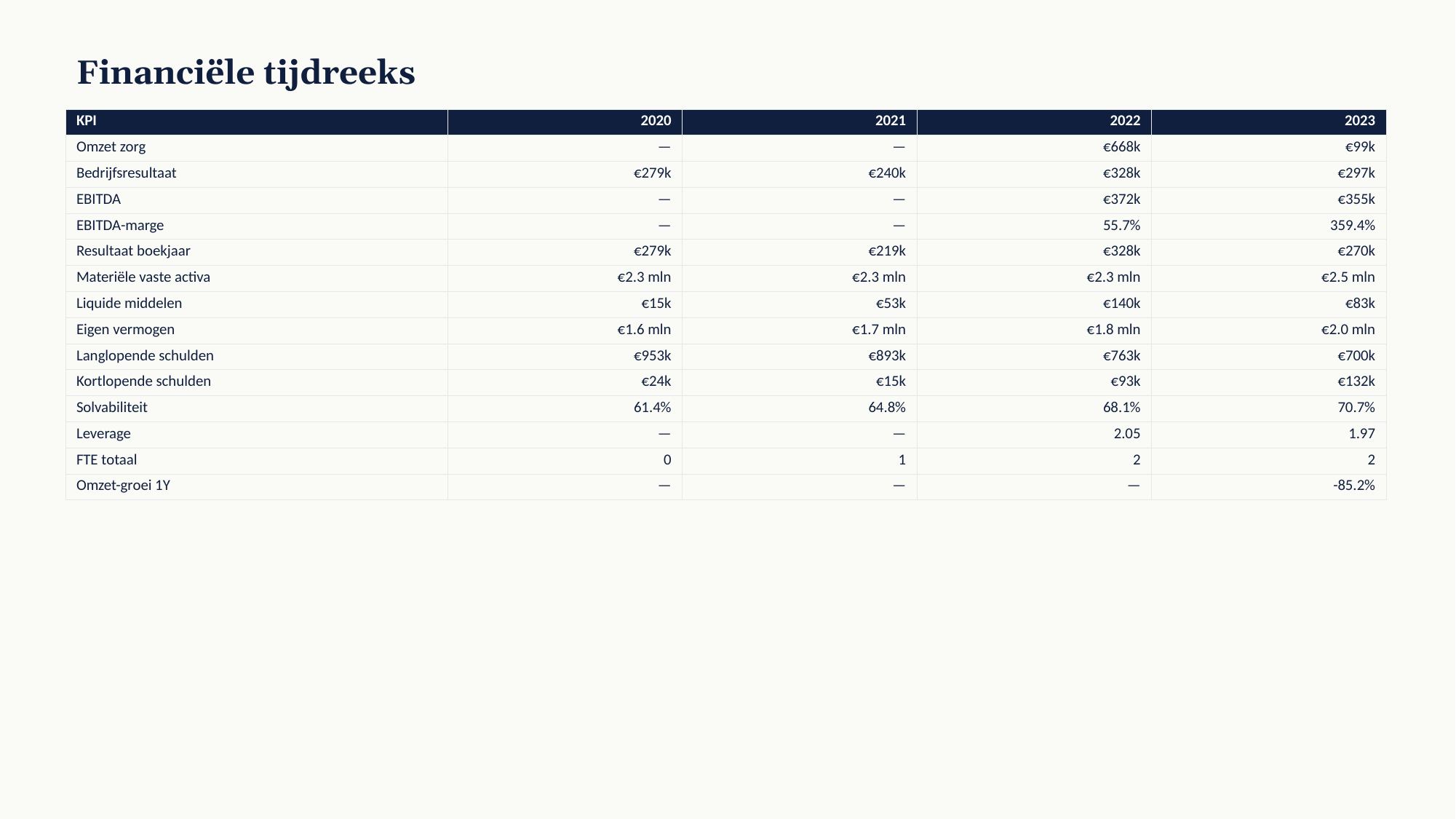

Financiële tijdreeks
| KPI | 2020 | 2021 | 2022 | 2023 |
| --- | --- | --- | --- | --- |
| Omzet zorg | — | — | €668k | €99k |
| Bedrijfsresultaat | €279k | €240k | €328k | €297k |
| EBITDA | — | — | €372k | €355k |
| EBITDA-marge | — | — | 55.7% | 359.4% |
| Resultaat boekjaar | €279k | €219k | €328k | €270k |
| Materiële vaste activa | €2.3 mln | €2.3 mln | €2.3 mln | €2.5 mln |
| Liquide middelen | €15k | €53k | €140k | €83k |
| Eigen vermogen | €1.6 mln | €1.7 mln | €1.8 mln | €2.0 mln |
| Langlopende schulden | €953k | €893k | €763k | €700k |
| Kortlopende schulden | €24k | €15k | €93k | €132k |
| Solvabiliteit | 61.4% | 64.8% | 68.1% | 70.7% |
| Leverage | — | — | 2.05 | 1.97 |
| FTE totaal | 0 | 1 | 2 | 2 |
| Omzet-groei 1Y | — | — | — | -85.2% |